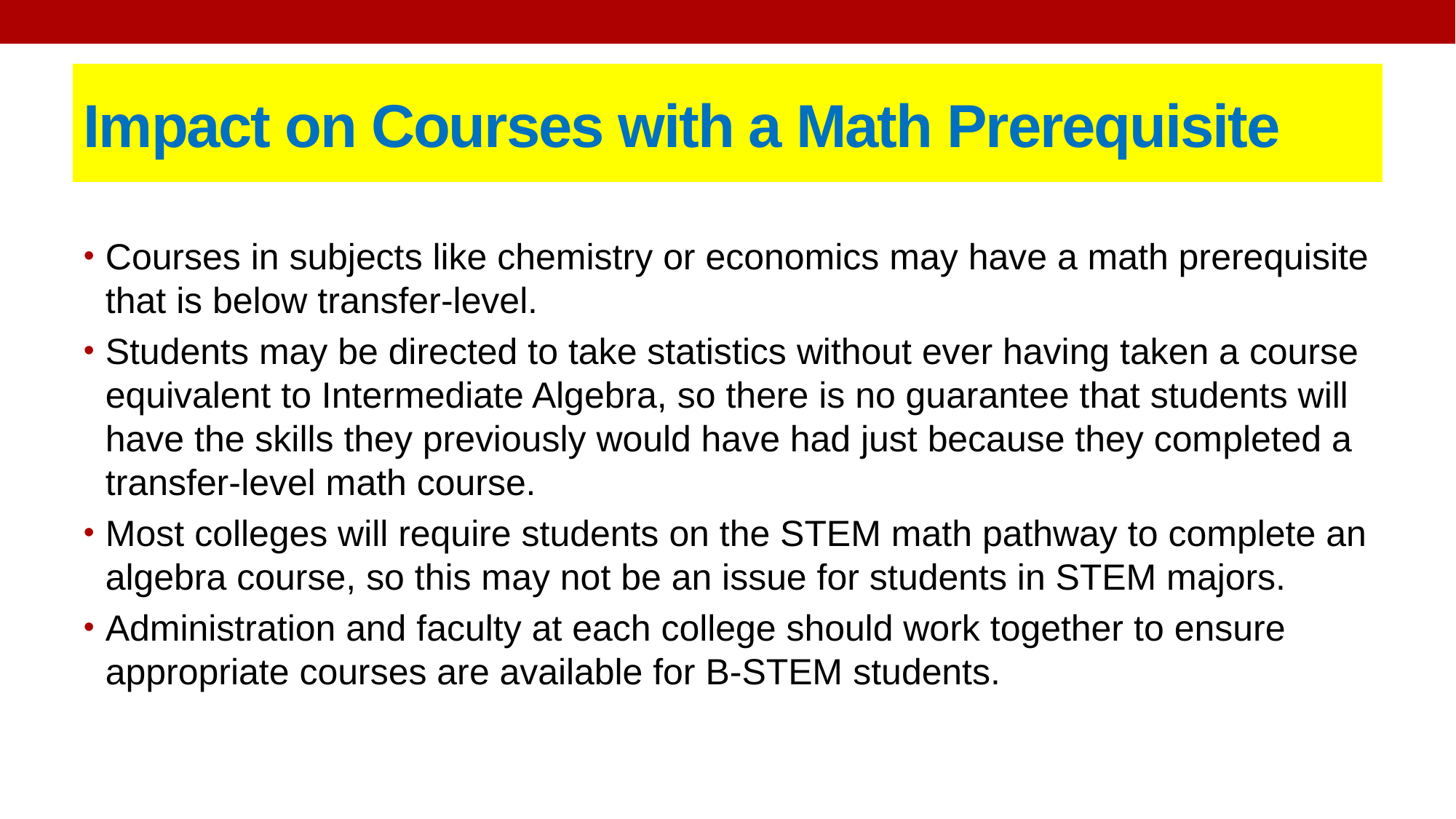

# Impact on Courses with a Math Prerequisite
Courses in subjects like chemistry or economics may have a math prerequisite that is below transfer-level.
Students may be directed to take statistics without ever having taken a course equivalent to Intermediate Algebra, so there is no guarantee that students will have the skills they previously would have had just because they completed a transfer-level math course.
Most colleges will require students on the STEM math pathway to complete an algebra course, so this may not be an issue for students in STEM majors.
Administration and faculty at each college should work together to ensure appropriate courses are available for B-STEM students.